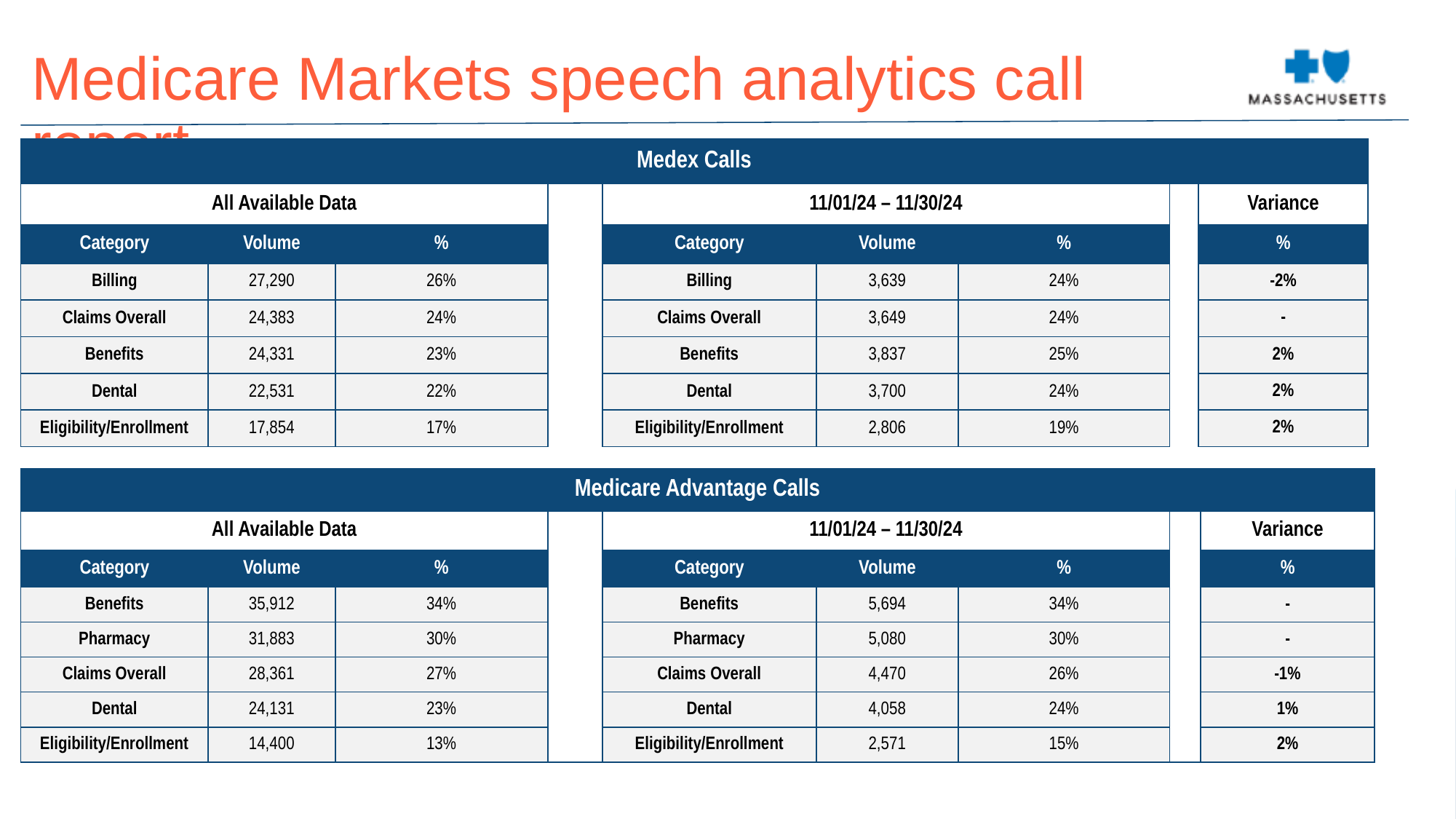

Medicare Markets speech analytics call report
| Medex Calls |  |  |  |  |  |  |  |  |
| --- | --- | --- | --- | --- | --- | --- | --- | --- |
| All Available Data |  |  |  | 11/01/24 – 11/30/24 |  |  |  | Variance |
| Category | Volume | % |  | Category | Volume | % |  | % |
| Billing | 27,290 | 26% |  | Billing | 3,639 | 24% |  | -2% |
| Claims Overall | 24,383 | 24% |  | Claims Overall | 3,649 | 24% |  | - |
| Benefits | 24,331 | 23% |  | Benefits | 3,837 | 25% |  | 2% |
| Dental | 22,531 | 22% |  | Dental | 3,700 | 24% |  | 2% |
| Eligibility/Enrollment | 17,854 | 17% |  | Eligibility/Enrollment | 2,806 | 19% |  | 2% |

| Medicare Advantage Calls |  |  |  |  |  |  |  |  |
| --- | --- | --- | --- | --- | --- | --- | --- | --- |
| All Available Data |  |  |  | 11/01/24 – 11/30/24 |  |  |  | Variance |
| Category | Volume | % |  | Category | Volume | % |  | % |
| Benefits | 35,912 | 34% |  | Benefits | 5,694 | 34% |  | - |
| Pharmacy | 31,883 | 30% |  | Pharmacy | 5,080 | 30% |  | - |
| Claims Overall | 28,361 | 27% |  | Claims Overall | 4,470 | 26% |  | -1% |
| Dental | 24,131 | 23% |  | Dental | 4,058 | 24% |  | 1% |
| Eligibility/Enrollment | 14,400 | 13% |  | Eligibility/Enrollment | 2,571 | 15% |  | 2% |